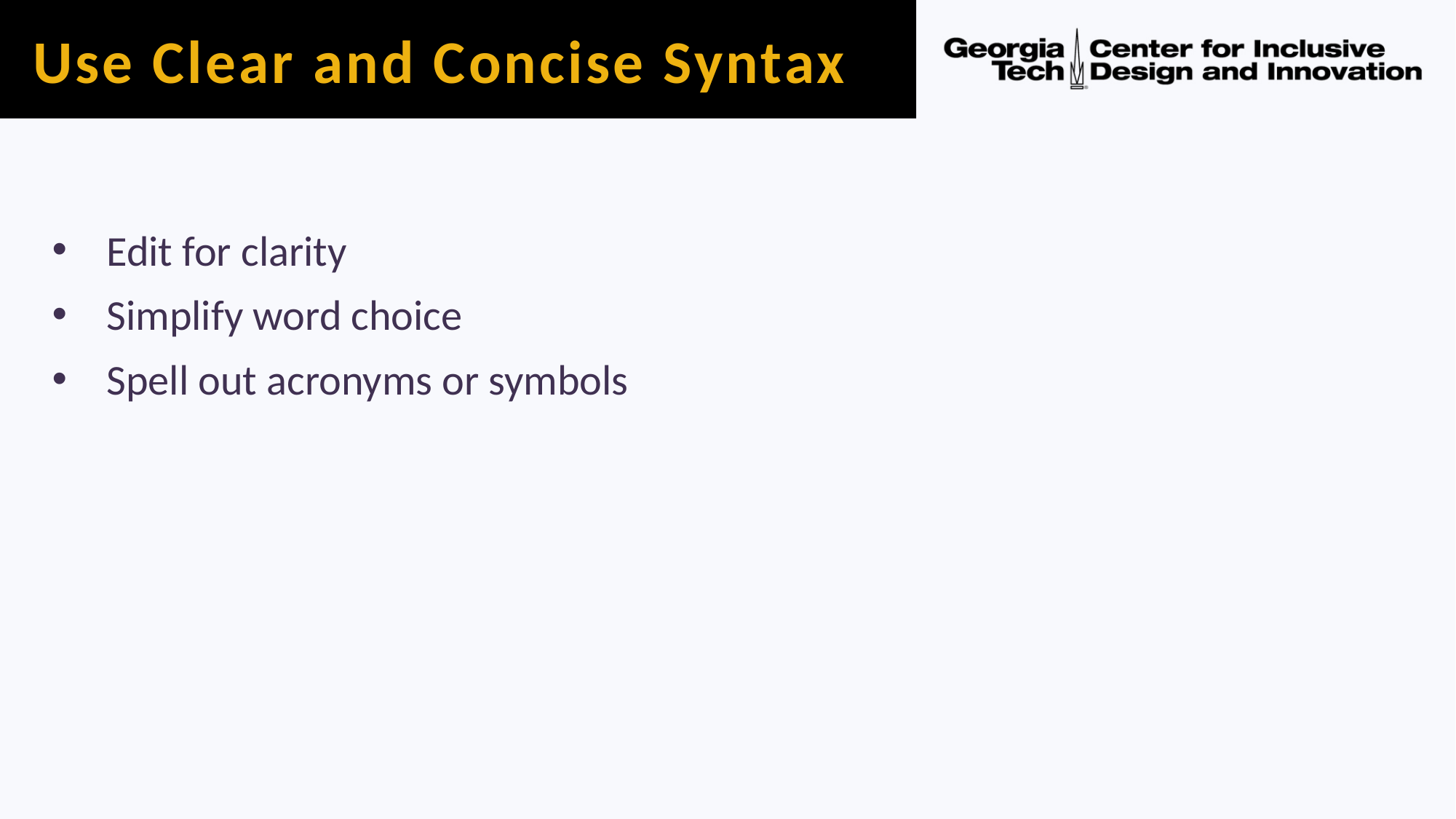

# Use Clear and Concise Syntax
Edit for clarity
Simplify word choice
Spell out acronyms or symbols